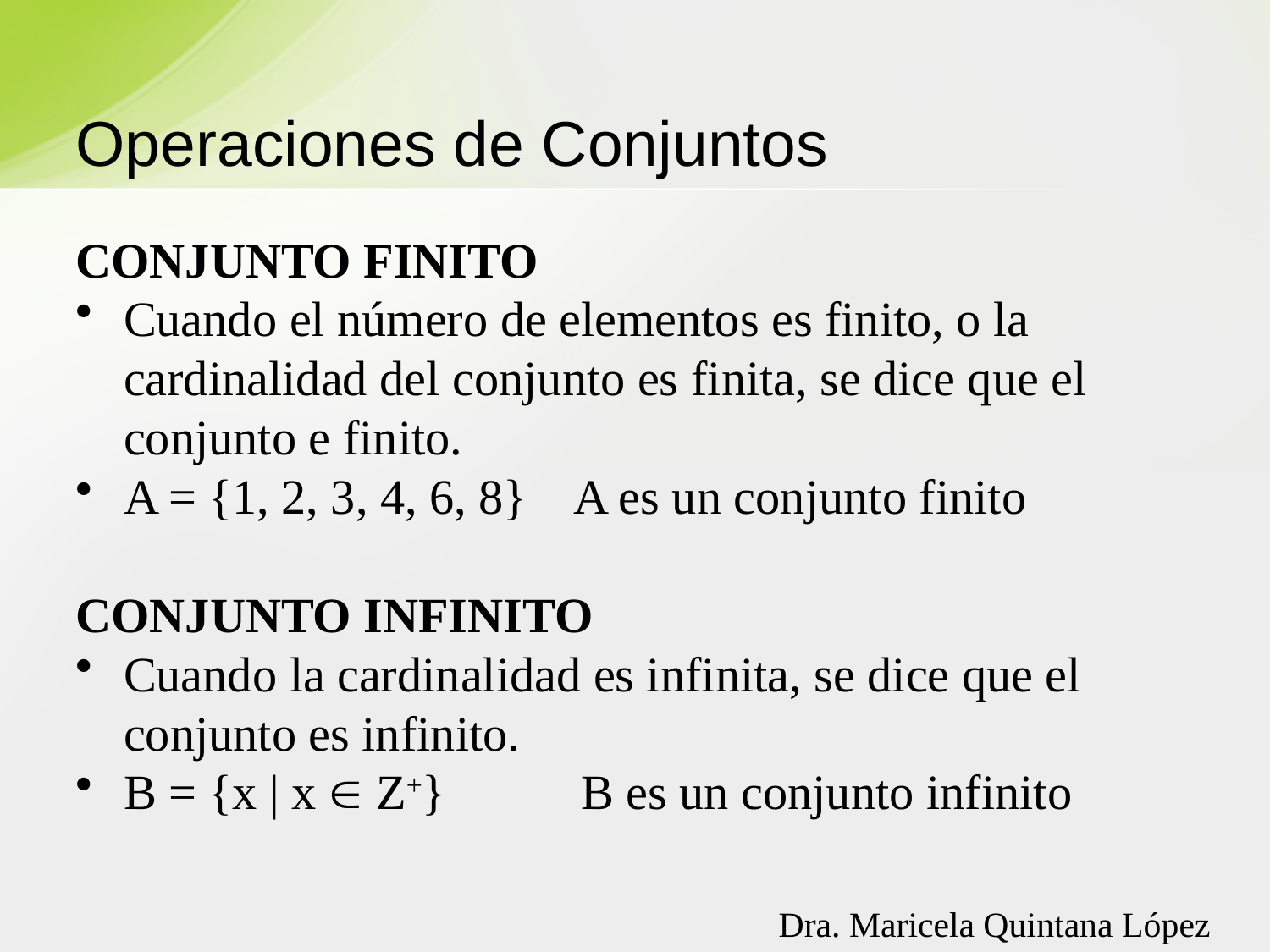

# Operaciones de Conjuntos
CONJUNTO FINITO
Cuando el número de elementos es finito, o la cardinalidad del conjunto es finita, se dice que el conjunto e finito.
A = {1, 2, 3, 4, 6, 8}    A es un conjunto finito

CONJUNTO INFINITO
Cuando la cardinalidad es infinita, se dice que el conjunto es infinito.
B = {x | x ∈ Z+}           B es un conjunto infinito